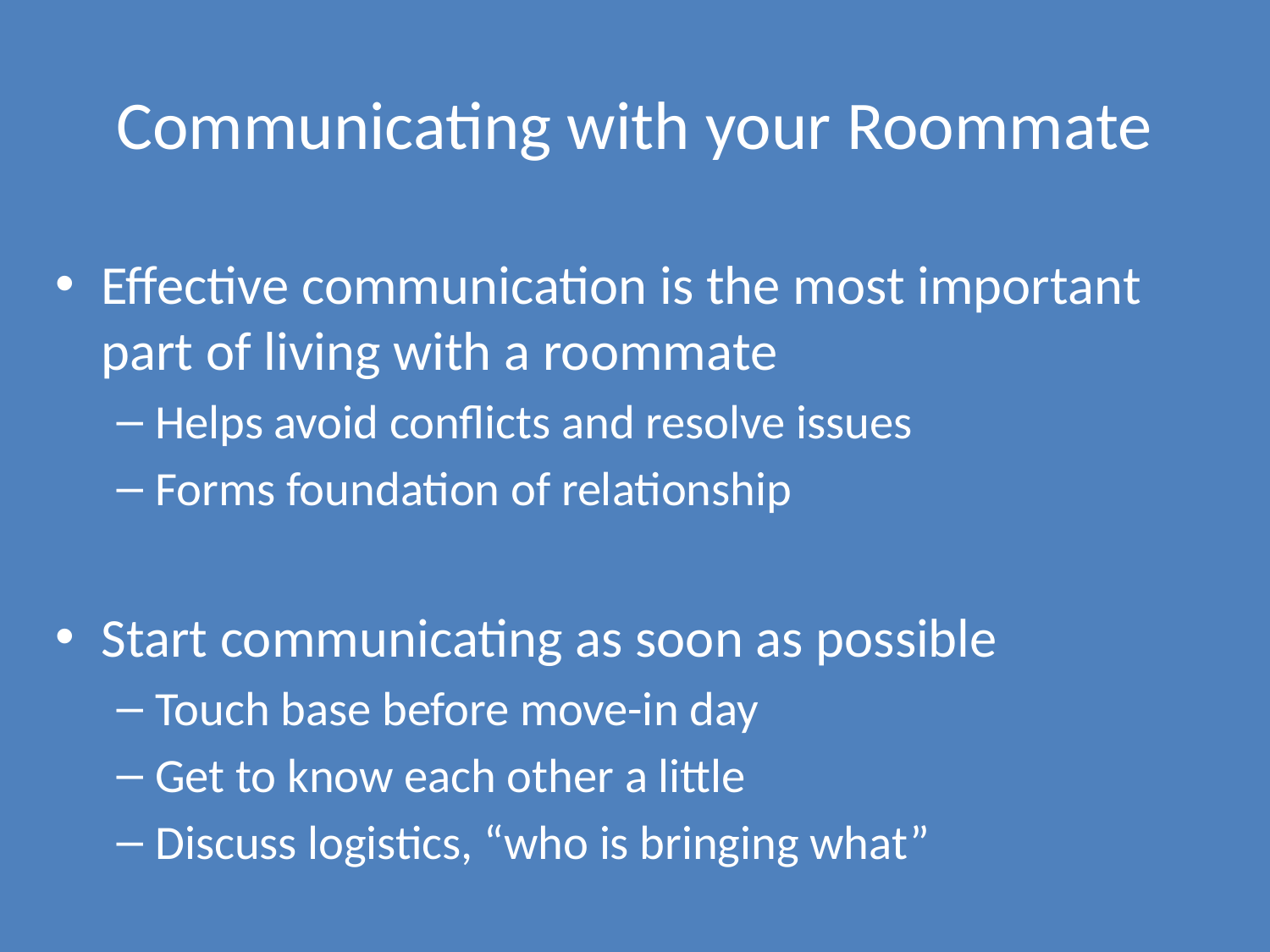

# Communicating with your Roommate
Effective communication is the most important part of living with a roommate
Helps avoid conflicts and resolve issues
Forms foundation of relationship

Start communicating as soon as possible
Touch base before move-in day
Get to know each other a little
Discuss logistics, “who is bringing what”